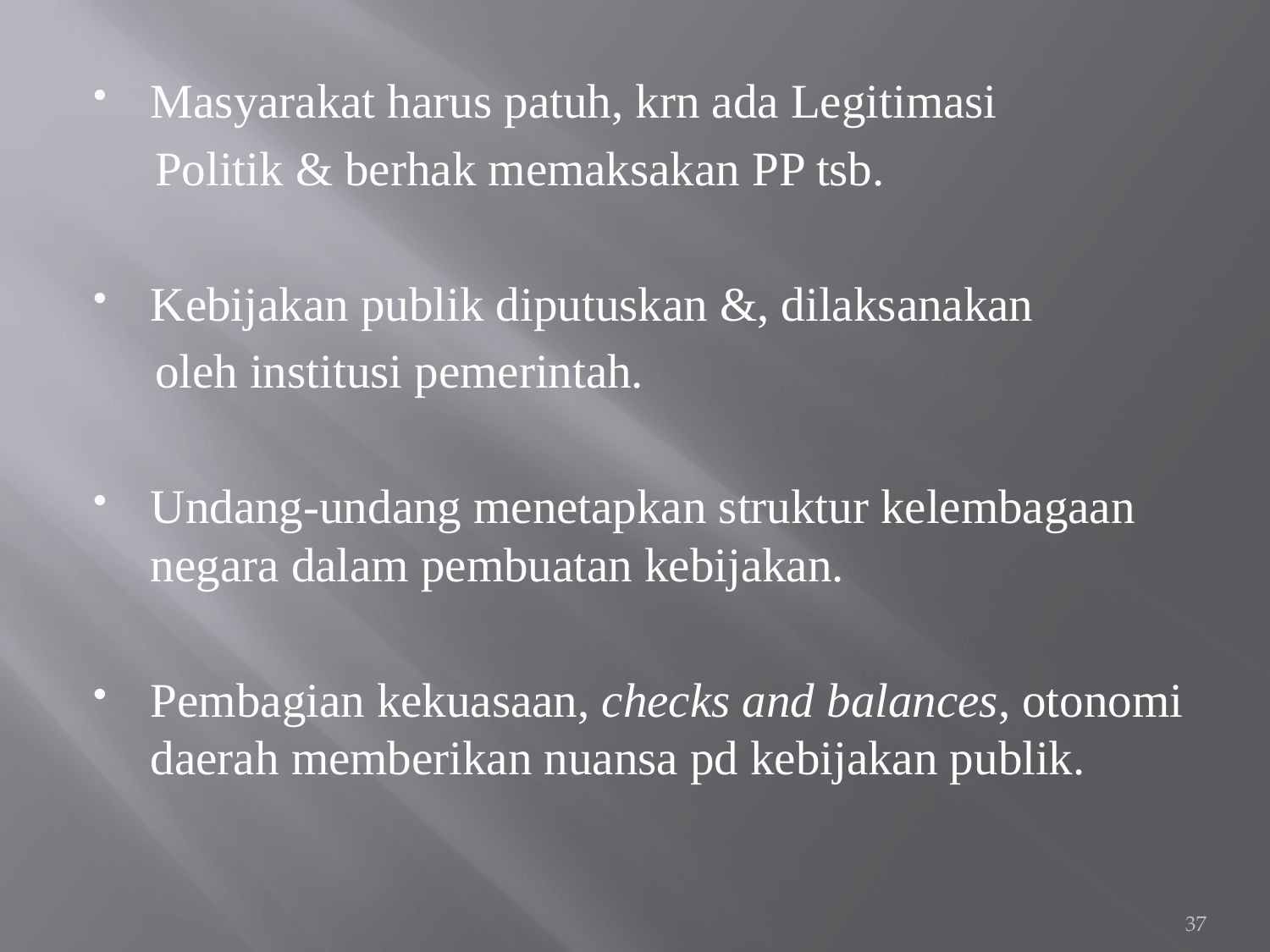

#
Masyarakat harus patuh, krn ada Legitimasi
     Politik & berhak memaksakan PP tsb.

Kebijakan publik diputuskan &, dilaksanakan
     oleh institusi pemerintah.

Undang-undang menetapkan struktur kelembagaan negara dalam pembuatan kebijakan.

Pembagian kekuasaan, checks and balances, otonomi daerah memberikan nuansa pd kebijakan publik.

37